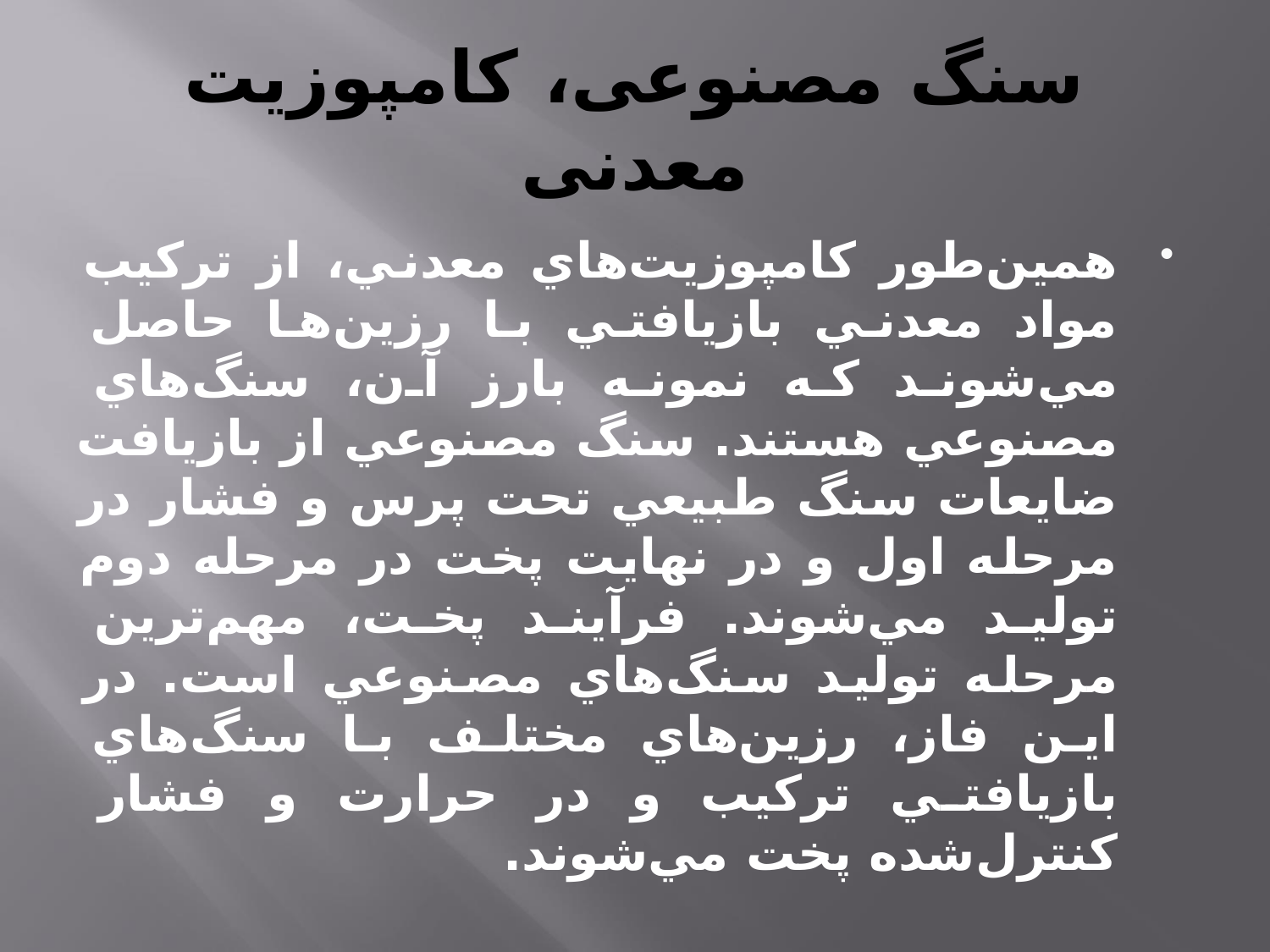

# سنگ مصنوعی، کامپوزیت معدنی
همين‌طور كامپوزيت‌هاي معدني، از تركيب مواد معدني بازيافتي با رزين‌ها حاصل مي‌شوند كه نمونه بارز آن، سنگ‌هاي مصنوعي هستند. سنگ مصنوعي از بازيافت ضايعات سنگ طبيعي تحت پرس و فشار در مرحله اول و در نهايت پخت در مرحله دوم توليد مي‌شوند. فرآيند پخت، مهم‌ترين مرحله توليد سنگ‌هاي مصنوعي است. در اين فاز، رزين‌هاي مختلف با سنگ‌هاي بازيافتي تركيب و در حرارت و فشار كنترل‌شده پخت مي‌شوند.